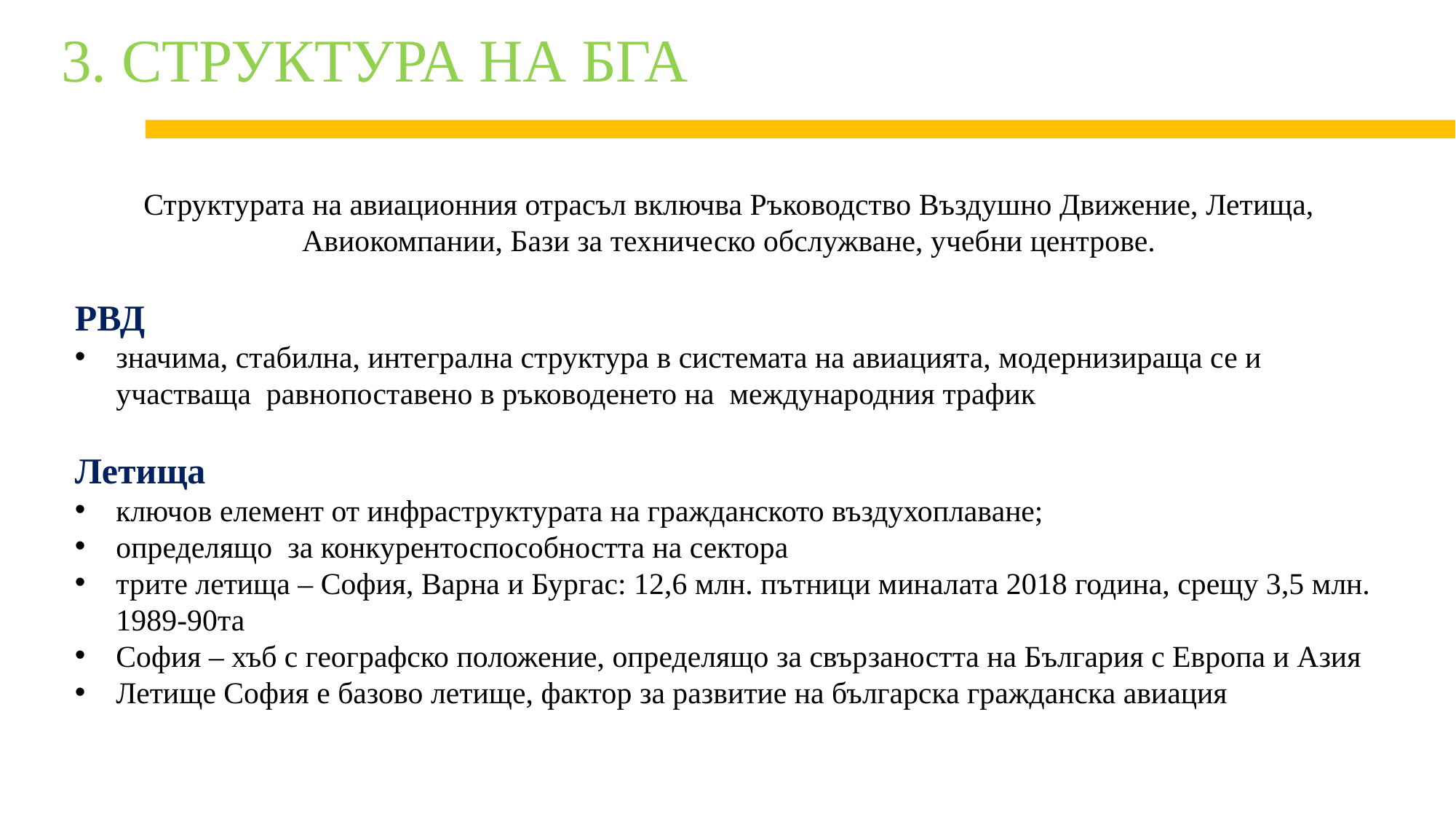

# 3. СТРУКТУРА НА БГА

Структурата на авиационния отрасъл включва Ръководство Въздушно Движение, Летища, Авиокомпании, Бази за техническо обслужване, учебни центрове.

РВД
значима, стабилна, интегрална структура в системата на авиацията, модернизираща се и  участваща  равнопоставено в ръководенето на  международния трафик

Летища
ключов елемент от инфраструктурата на гражданското въздухоплаване;
определящо  за конкурентоспособността на сектора
трите летища – София, Варна и Бургас: 12,6 млн. пътници миналата 2018 година, срещу 3,5 млн. 1989-90та
София – хъб с географско положение, определящо за свързаността на България с Европа и Азия
Летище София е базово летище, фактор за развитие на българска гражданска авиация